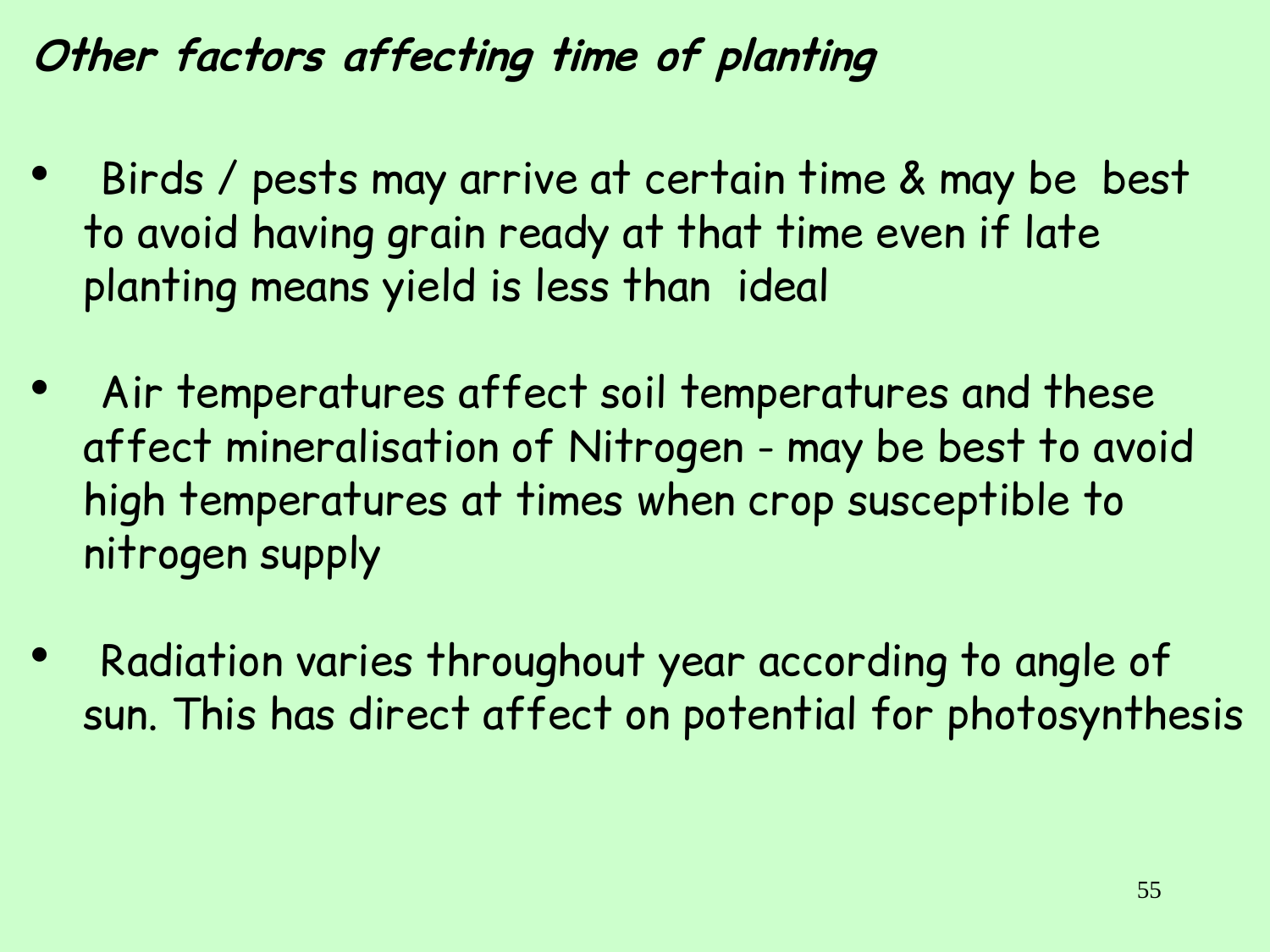

Other factors affecting time of planting

   Birds / pests may arrive at certain time & may be  best
    to avoid having grain ready at that time even if late
    planting means yield is less than  ideal

   Air temperatures affect soil temperatures and these
    affect mineralisation of Nitrogen - may be best to avoid
    high temperatures at times when crop susceptible to
    nitrogen supply

   Radiation varies throughout year according to angle of
    sun. This has direct affect on potential for photosynthesis
55